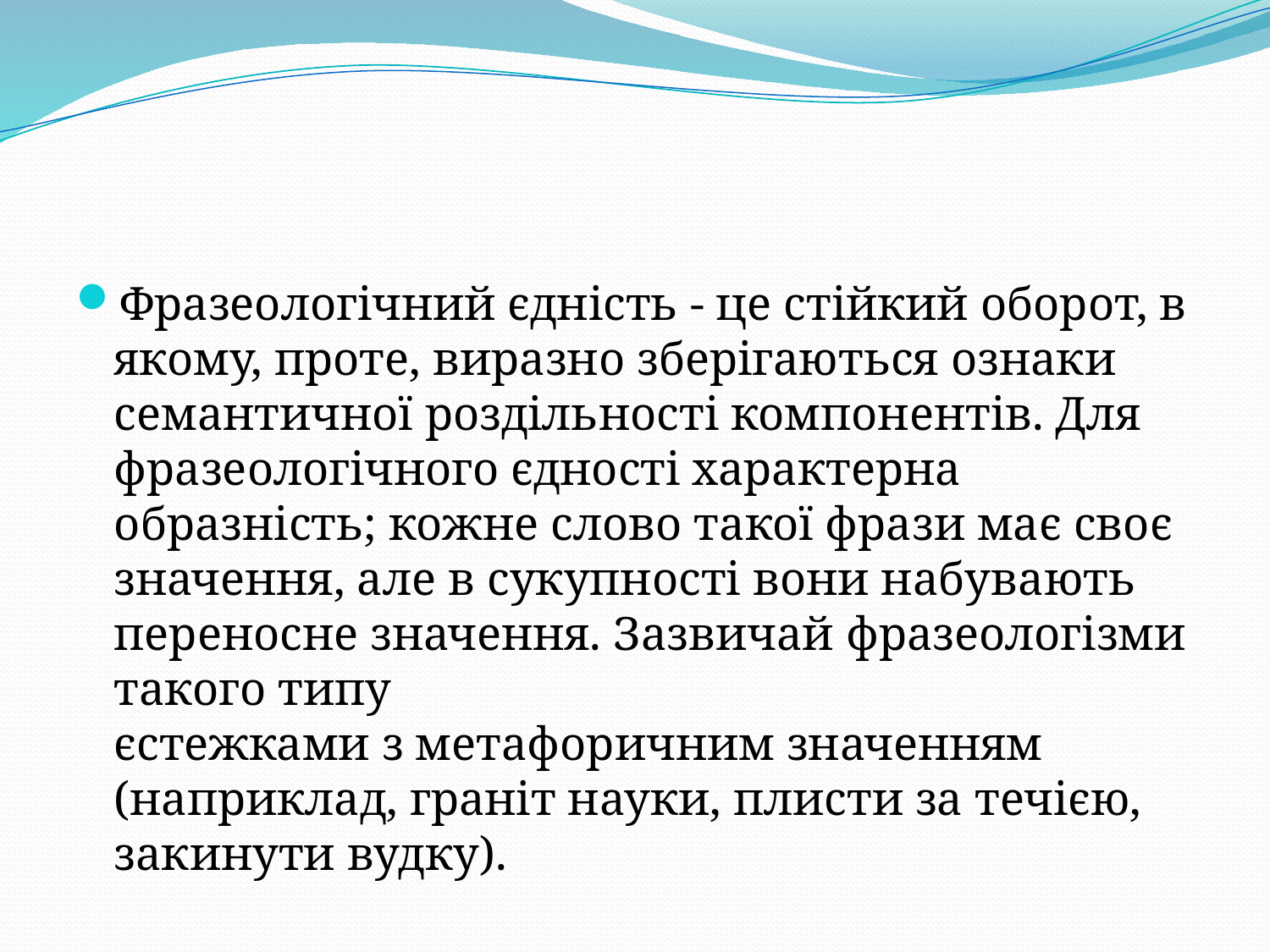

#
Фразеологічний єдність - це стійкий оборот, в якому, проте, виразно зберігаються ознаки семантичної роздільності компонентів. Для фразеологічного єдності характерна образність; кожне слово такої фрази має своє значення, але в сукупності вони набувають переносне значення. Зазвичай фразеологізми такого типу єстежками з метафоричним значенням (наприклад, граніт науки, плисти за течією, закинути вудку).